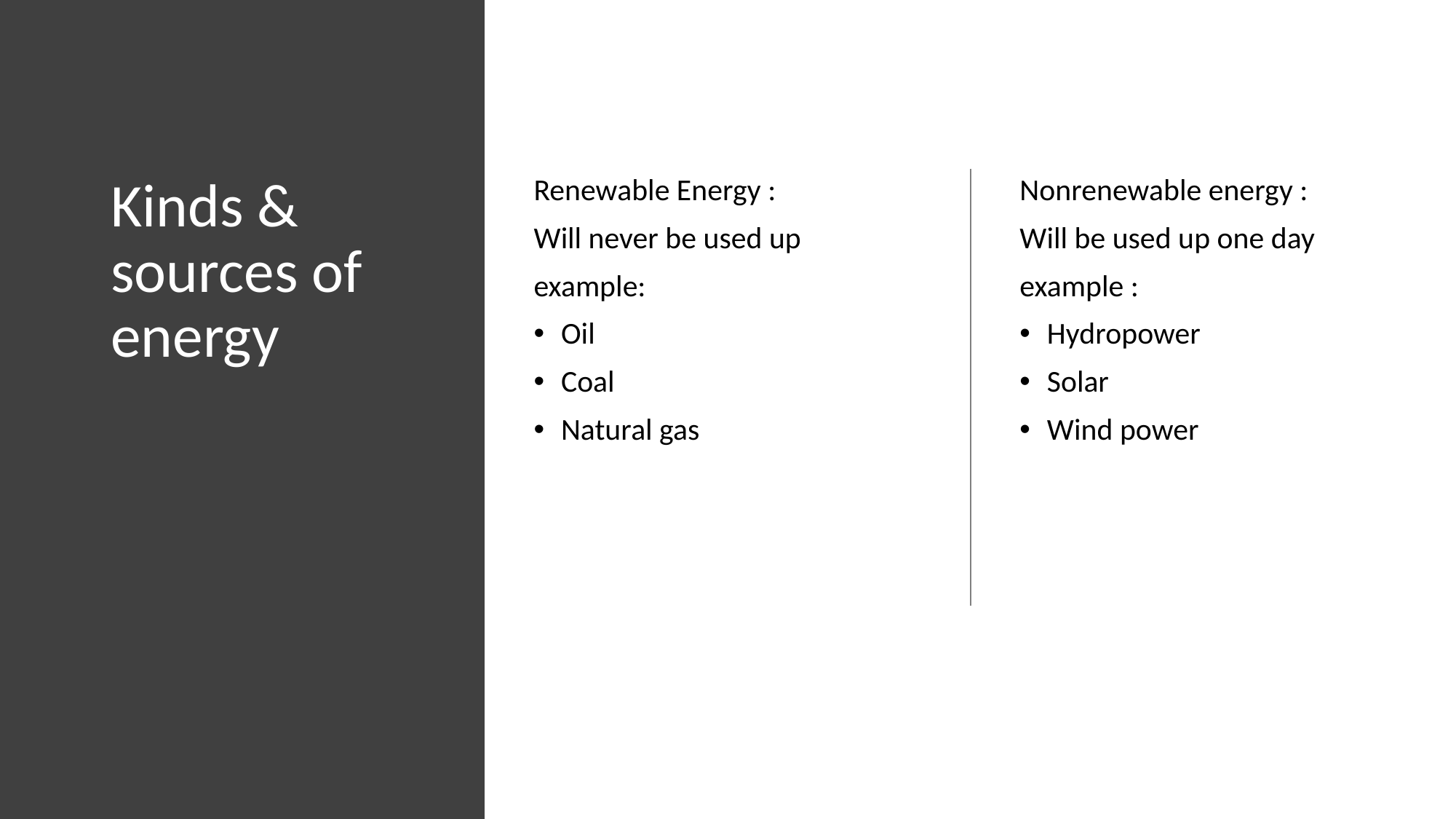

# Kinds & sources of energy
Renewable Energy :
Will never be used up
example:
Oil
Coal
Natural gas
Nonrenewable energy :
Will be used up one day
example :
Hydropower
Solar
Wind power